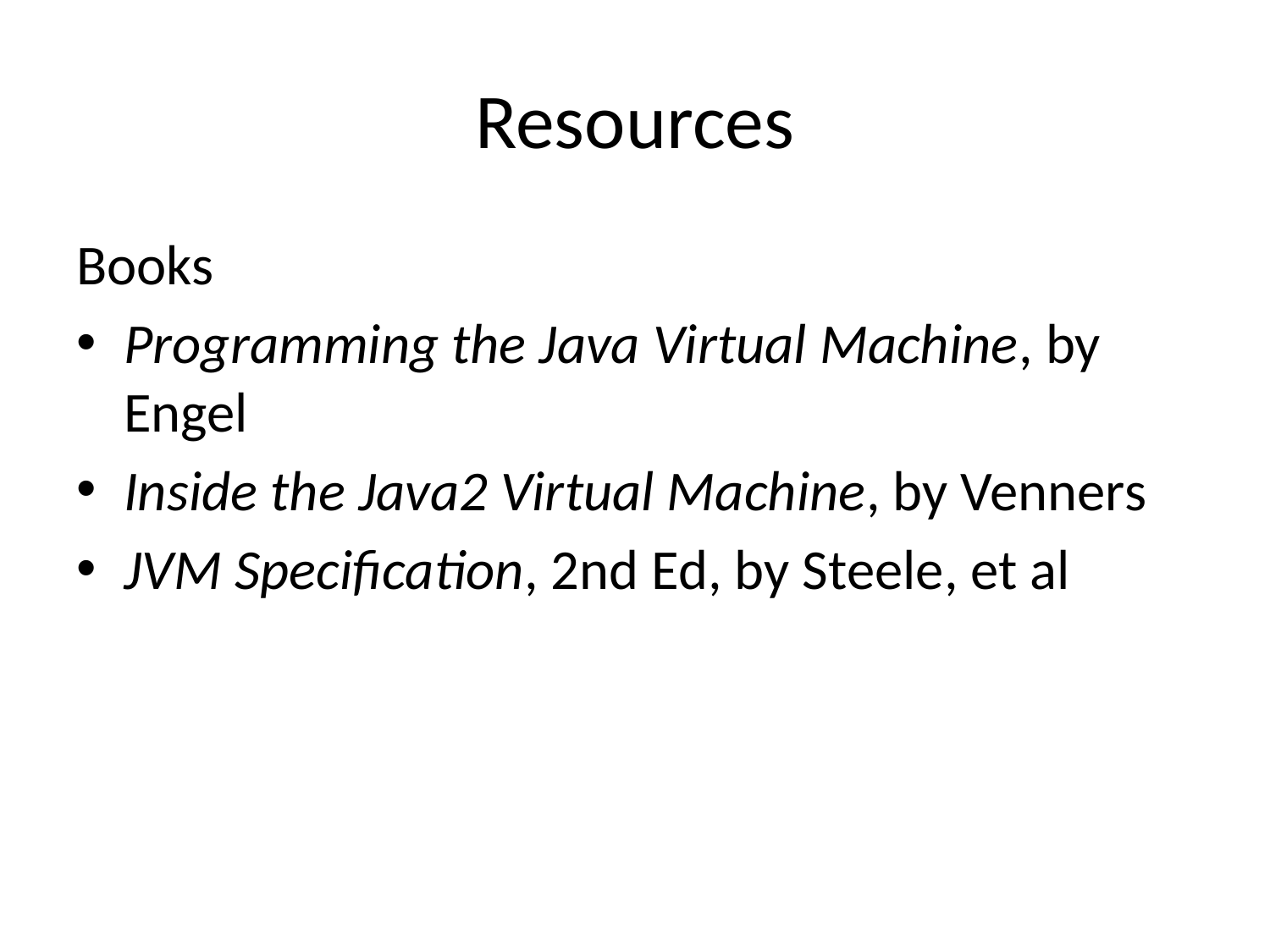

# Resources
Books
Programming the Java Virtual Machine, by Engel
Inside the Java2 Virtual Machine, by Venners
JVM Specification, 2nd Ed, by Steele, et al